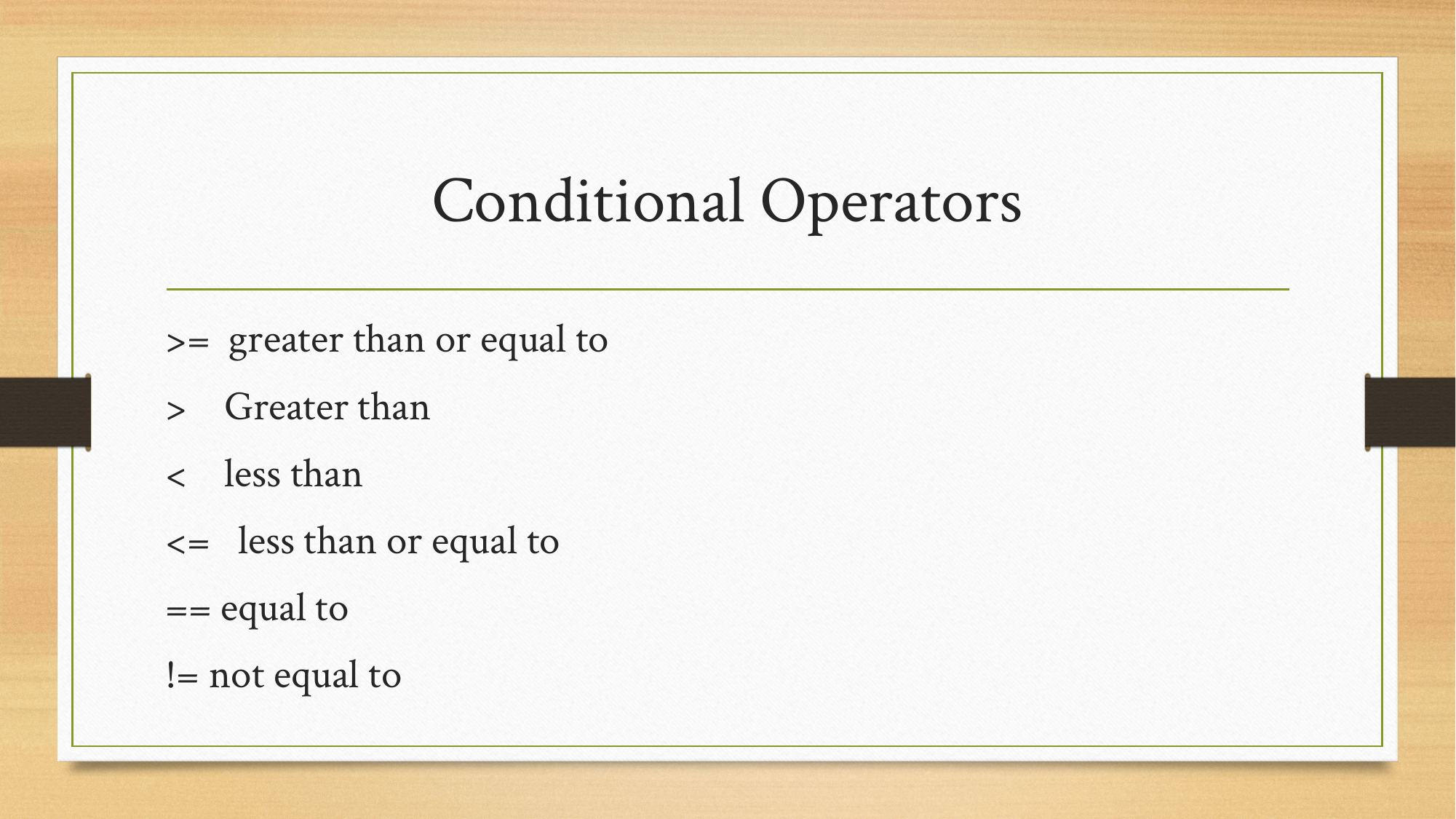

# Conditional Operators
>=  greater than or equal to
>    Greater than
<    less than
<=   less than or equal to
== equal to
!= not equal to